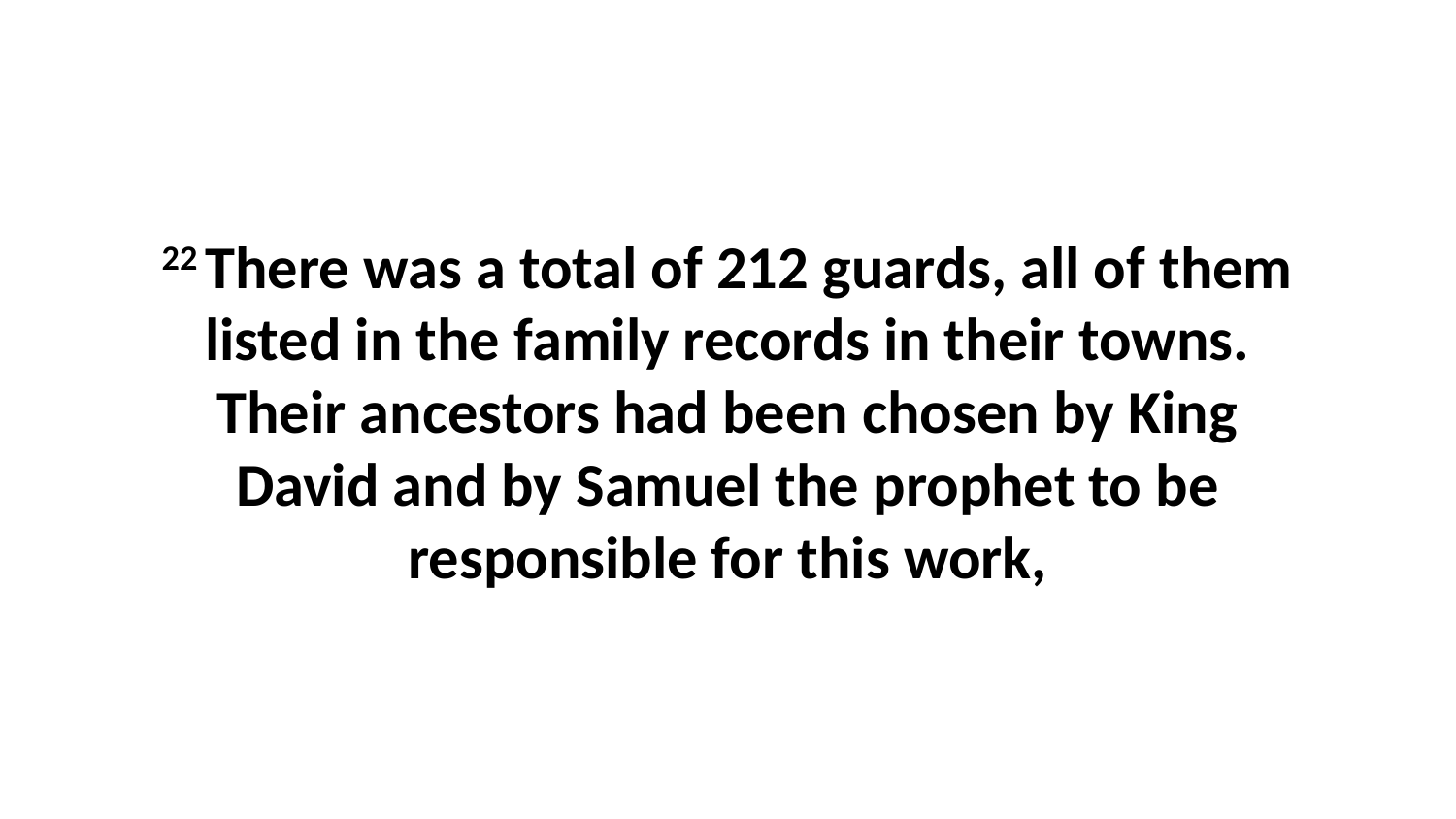

22 There was a total of 212 guards, all of them listed in the family records in their towns. Their ancestors had been chosen by King David and by Samuel the prophet to be responsible for this work,